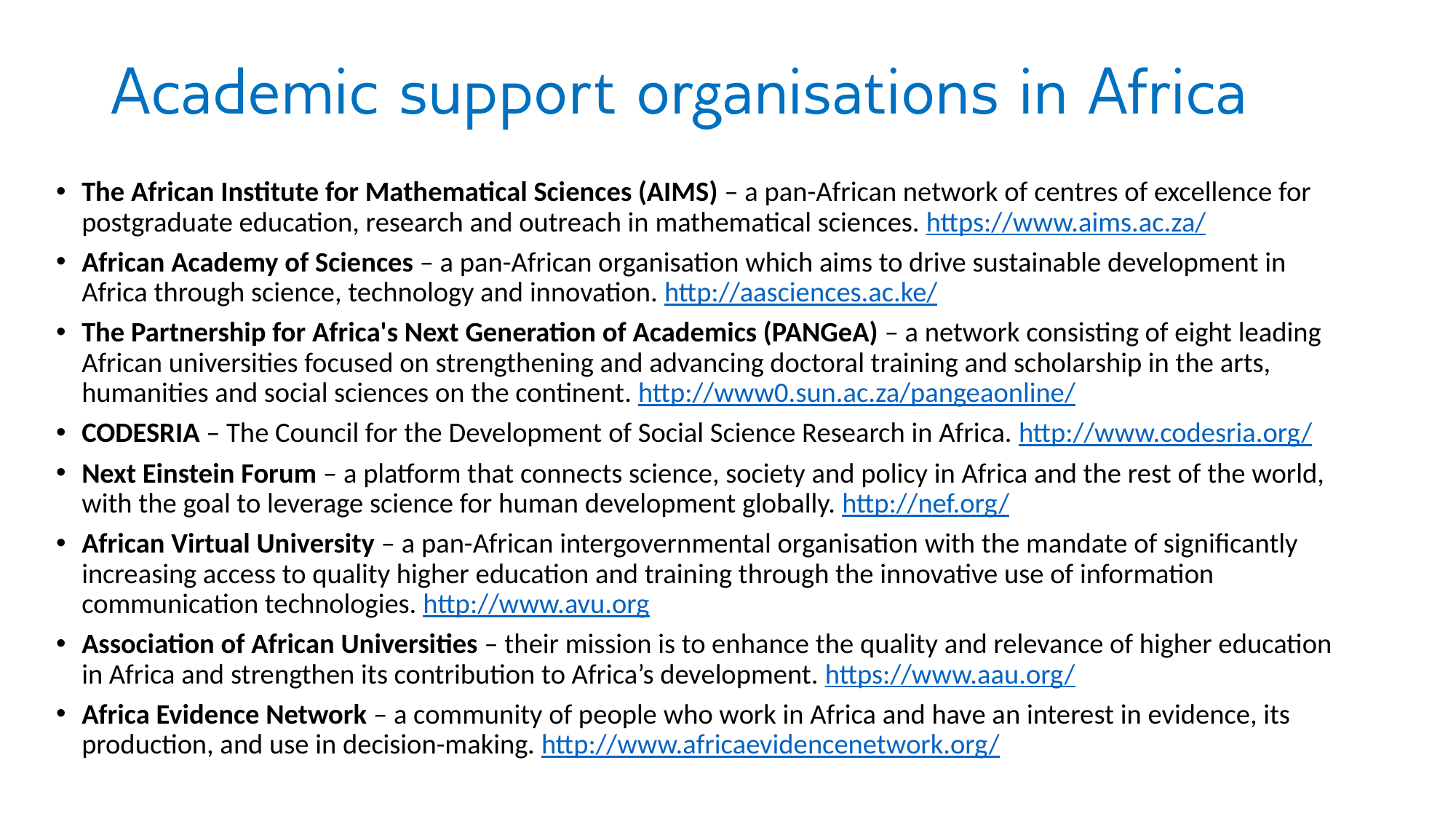

# Academic support organisations in Africa
The African Institute for Mathematical Sciences (AIMS) – a pan-African network of centres of excellence for postgraduate education, research and outreach in mathematical sciences. https://www.aims.ac.za/
African Academy of Sciences – a pan-African organisation which aims to drive sustainable development in Africa through science, technology and innovation. http://aasciences.ac.ke/
The Partnership for Africa's Next Generation of Academics (PANGeA) – a network consisting of eight leading African universities focused on strengthening and advancing doctoral training and scholarship in the arts, humanities and social sciences on the continent. http://www0.sun.ac.za/pangeaonline/
CODESRIA – The Council for the Development of Social Science Research in Africa. http://www.codesria.org/
Next Einstein Forum – a platform that connects science, society and policy in Africa and the rest of the world, with the goal to leverage science for human development globally. http://nef.org/
African Virtual University – a pan-African intergovernmental organisation with the mandate of significantly increasing access to quality higher education and training through the innovative use of information communication technologies. http://www.avu.org
Association of African Universities – their mission is to enhance the quality and relevance of higher education in Africa and strengthen its contribution to Africa’s development. https://www.aau.org/
Africa Evidence Network – a community of people who work in Africa and have an interest in evidence, its production, and use in decision-making. http://www.africaevidencenetwork.org/